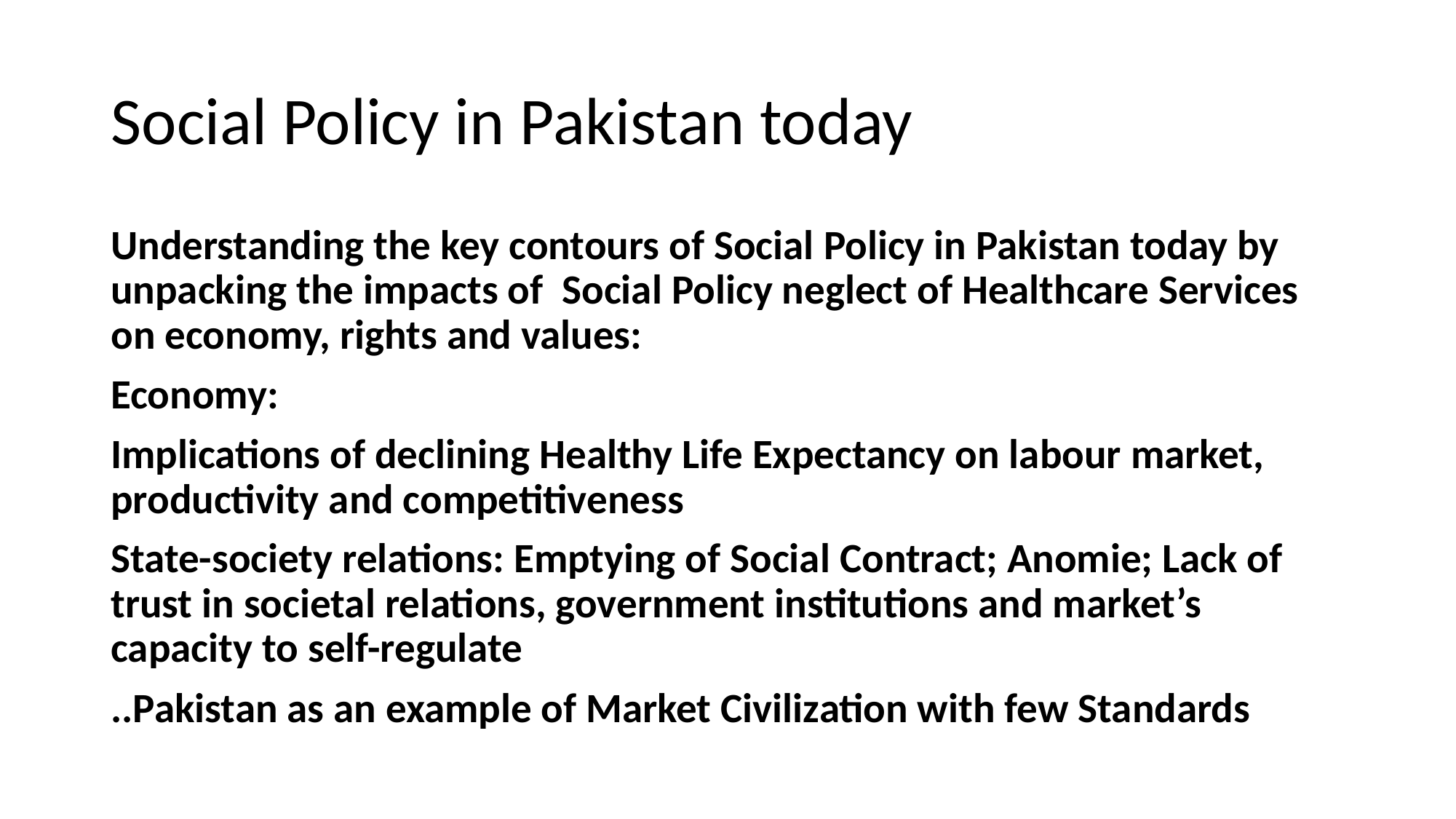

# Social Policy in Pakistan today
Understanding the key contours of Social Policy in Pakistan today by unpacking the impacts of  Social Policy neglect of Healthcare Services on economy, rights and values:
Economy:
Implications of declining Healthy Life Expectancy on labour market, productivity and competitiveness
State-society relations: Emptying of Social Contract; Anomie; Lack of trust in societal relations, government institutions and market’s capacity to self-regulate
..Pakistan as an example of Market Civilization with few Standards